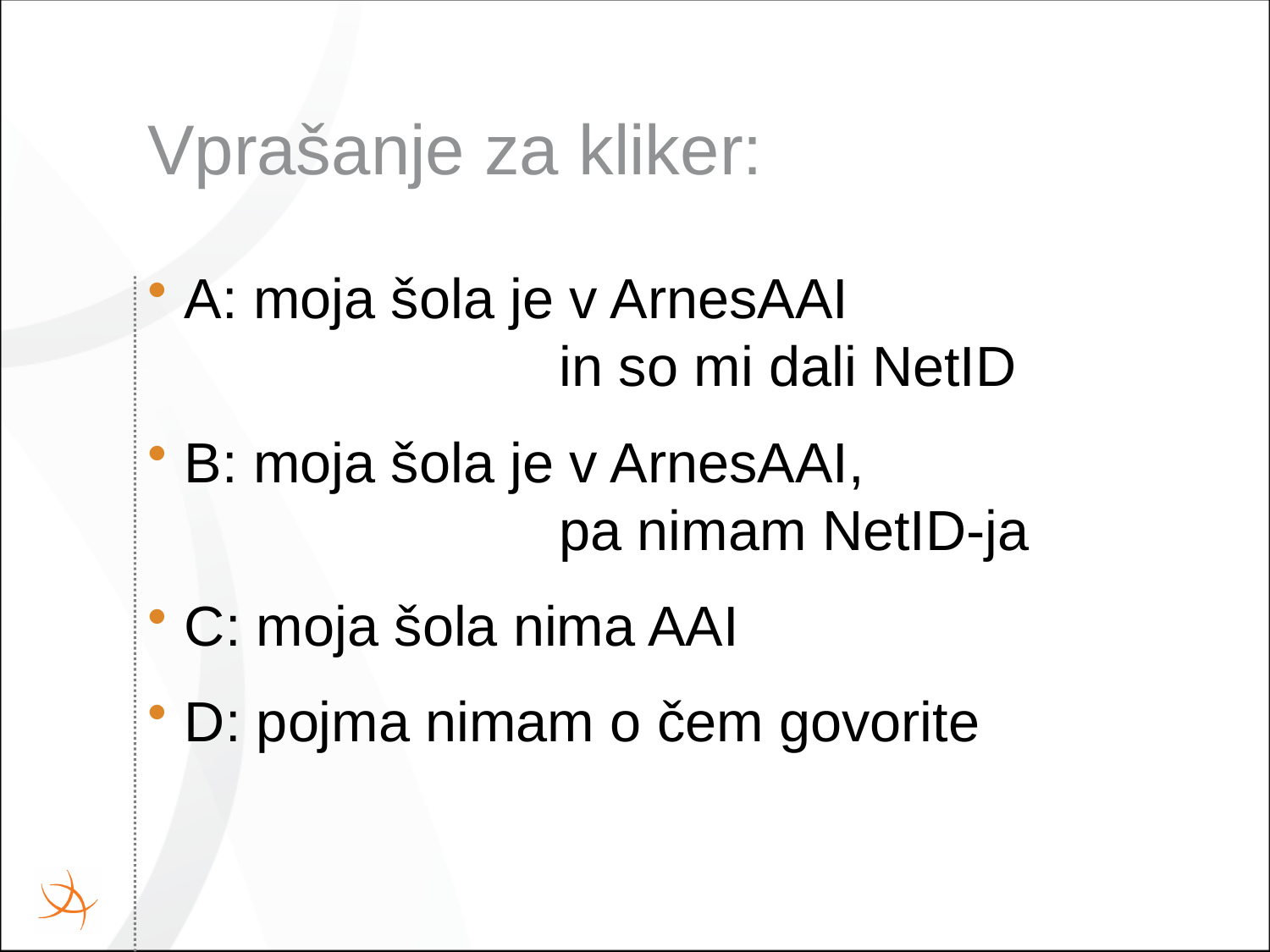

# Vprašanje za kliker:
A: moja šola je v ArnesAAI
                        in so mi dali NetID
B: moja šola je v ArnesAAI,
                        pa nimam NetID-ja
C: moja šola nima AAI
D: pojma nimam o čem govorite